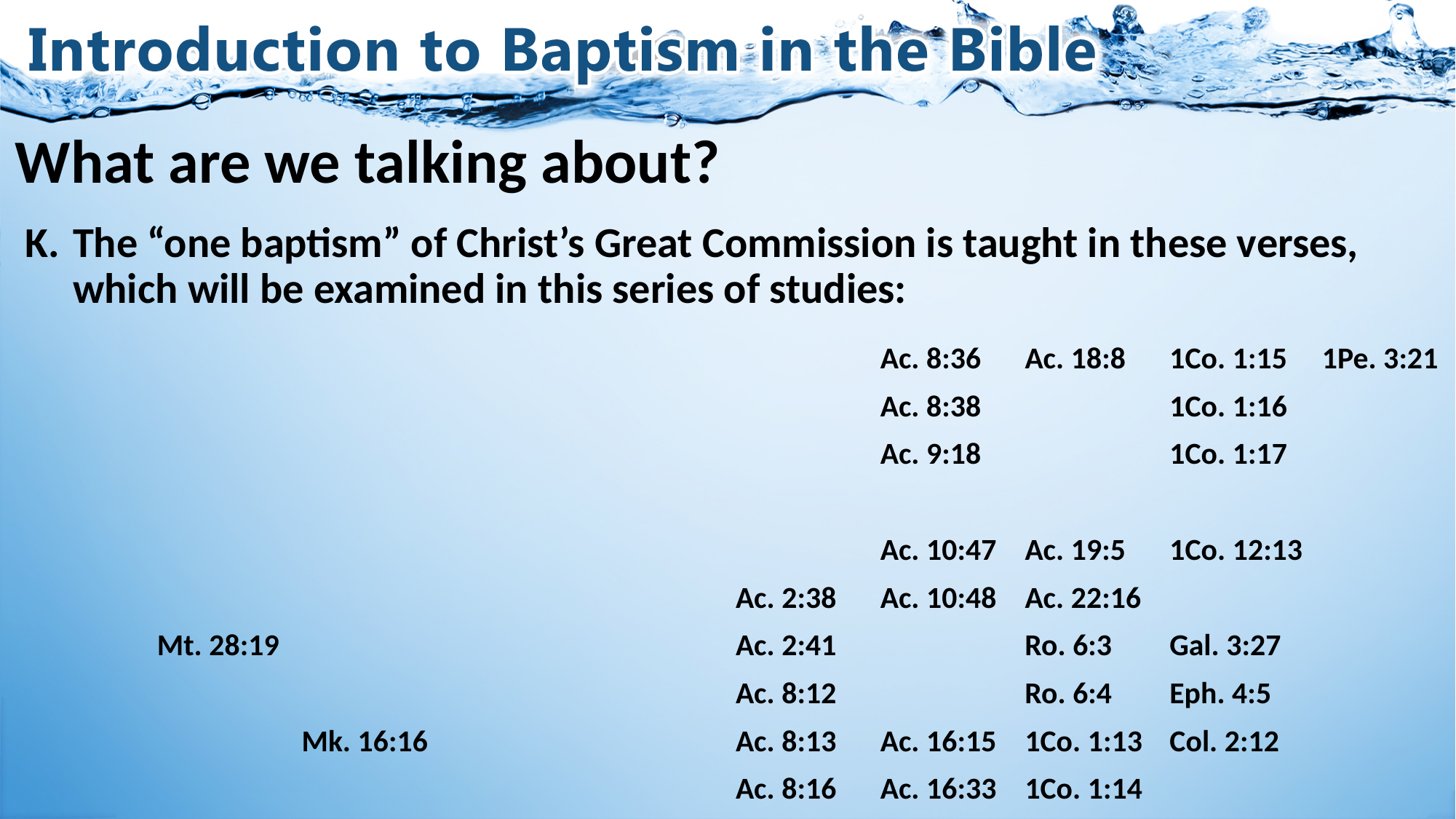

# What are we talking about?
The “one baptism” of Christ’s Great Commission is taught in these verses, which will be examined in this series of studies:
Ac. 8:36
Ac. 18:8
1Co. 1:15
1Pe. 3:21
Ac. 8:38
1Co. 1:16
Ac. 9:18
1Co. 1:17
Ac. 10:47
Ac. 19:5
1Co. 12:13
Ac. 2:38
Ac. 10:48
Ac. 22:16
Mt. 28:19
Ac. 2:41
Ro. 6:3
Gal. 3:27
Ac. 8:12
Ro. 6:4
Eph. 4:5
Mk. 16:16
Ac. 8:13
Ac. 16:15
1Co. 1:13
Col. 2:12
Ac. 8:16
Ac. 16:33
1Co. 1:14